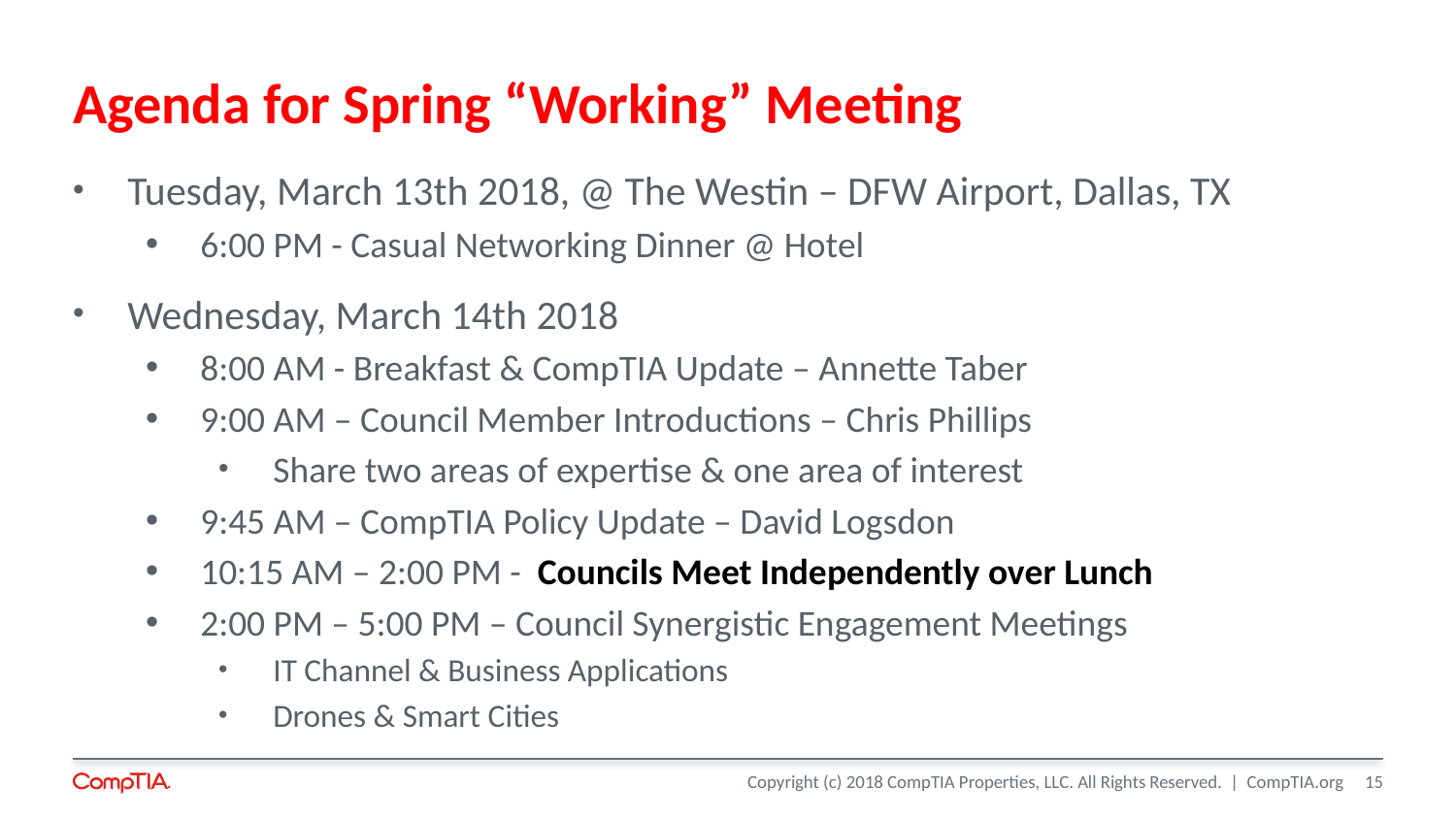

# Agenda for Spring “Working” Meeting
Tuesday, March 13th 2018, @ The Westin – DFW Airport, Dallas, TX
6:00 PM - Casual Networking Dinner @ Hotel
Wednesday, March 14th 2018
8:00 AM - Breakfast & CompTIA Update – Annette Taber
9:00 AM – Council Member Introductions – Chris Phillips
Share two areas of expertise & one area of interest
9:45 AM – CompTIA Policy Update – David Logsdon
10:15 AM – 2:00 PM -  Councils Meet Independently over Lunch
2:00 PM – 5:00 PM – Council Synergistic Engagement Meetings
IT Channel & Business Applications
Drones & Smart Cities
15